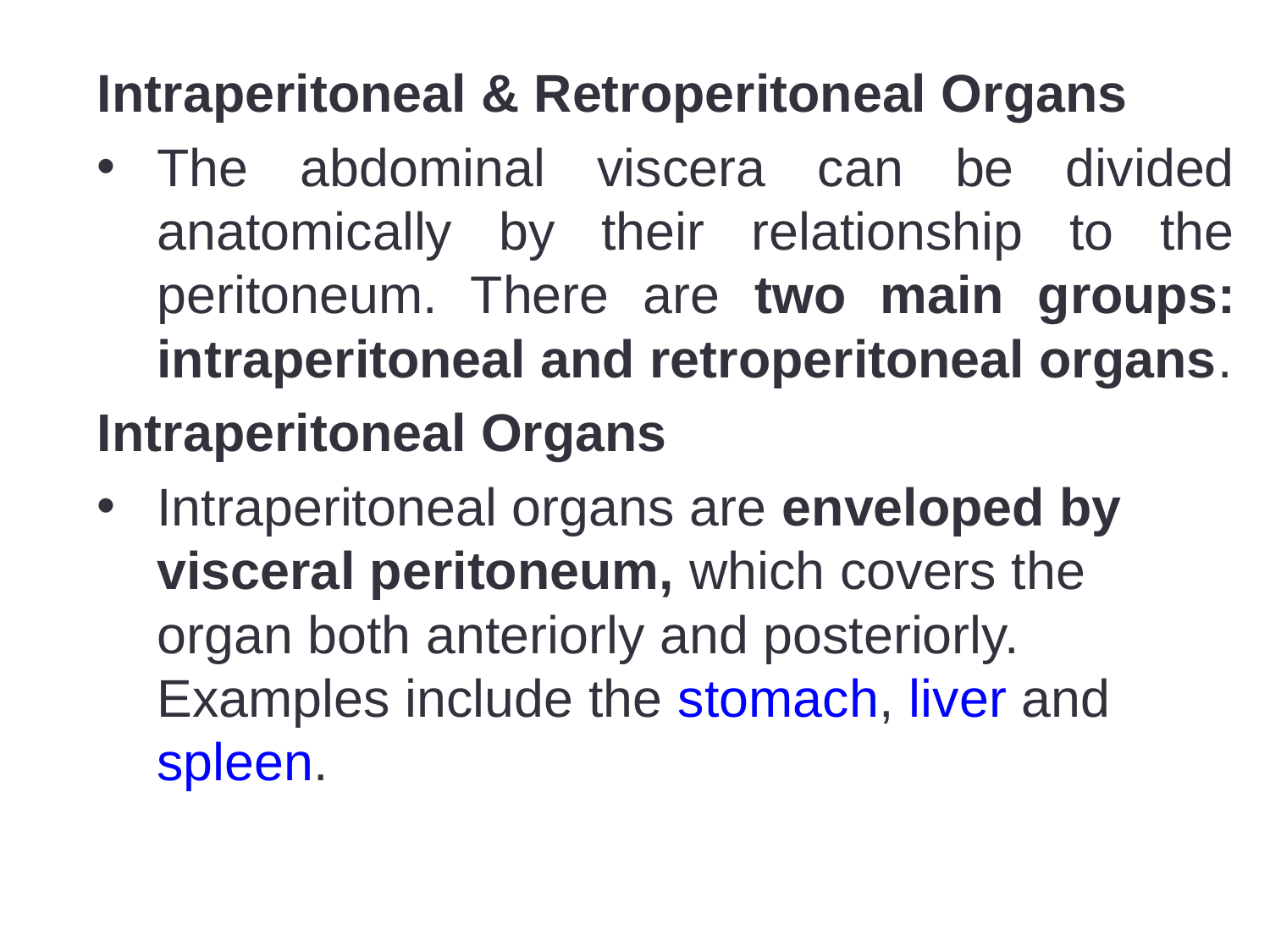

Intraperitoneal & Retroperitoneal Organs
The abdominal viscera can be divided anatomically by their relationship to the peritoneum. There are two main groups: intraperitoneal and retroperitoneal organs.
Intraperitoneal Organs
Intraperitoneal organs are enveloped by visceral peritoneum, which covers the organ both anteriorly and posteriorly. Examples include the stomach, liver and spleen.